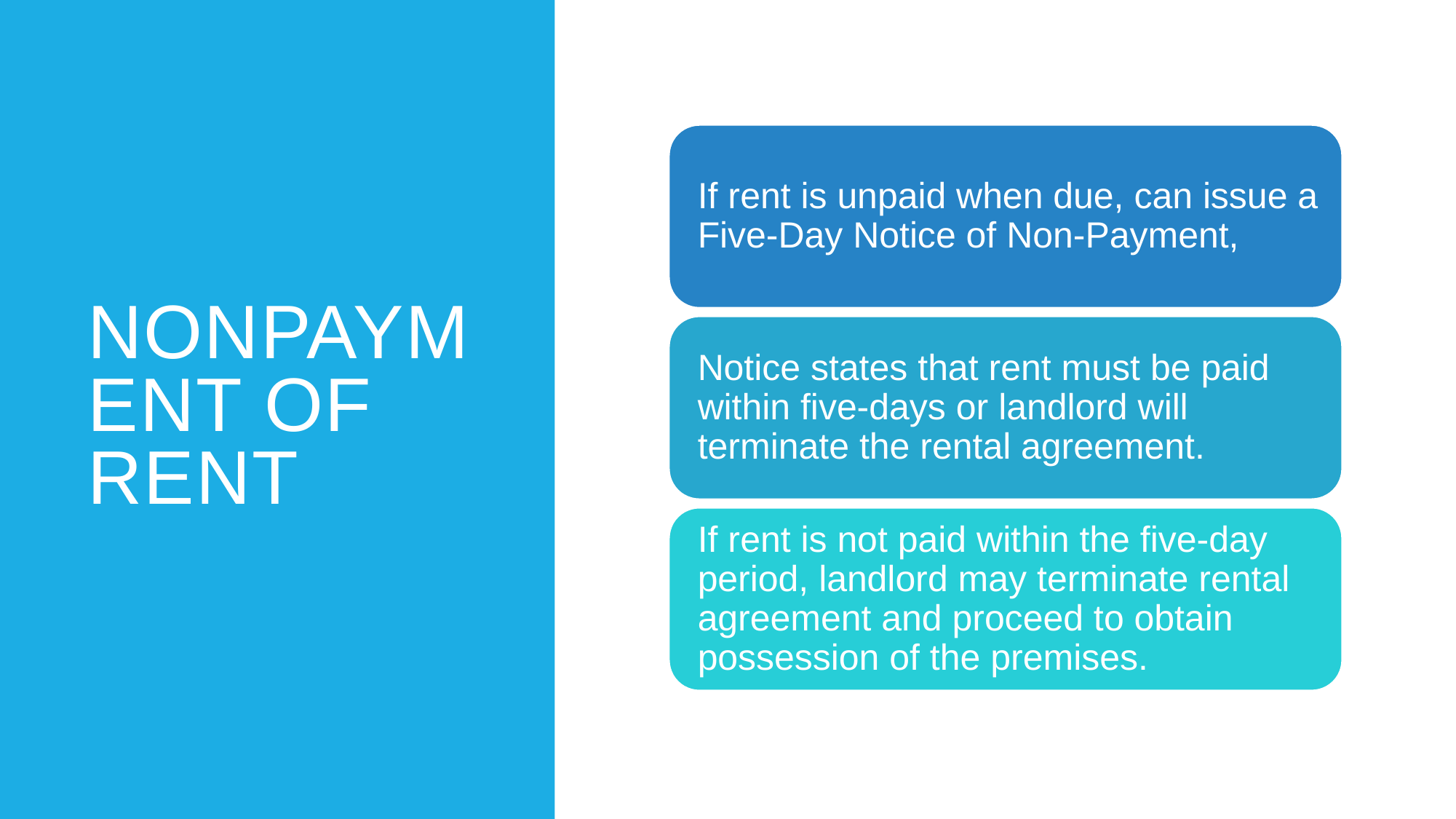

# Nonpayment of Rent
If rent is unpaid when due, can issue a Five-Day Notice of Non-Payment,
Notice states that rent must be paid within five-days or landlord will terminate the rental agreement.
If rent is not paid within the five-day period, landlord may terminate rental agreement and proceed to obtain possession of the premises.